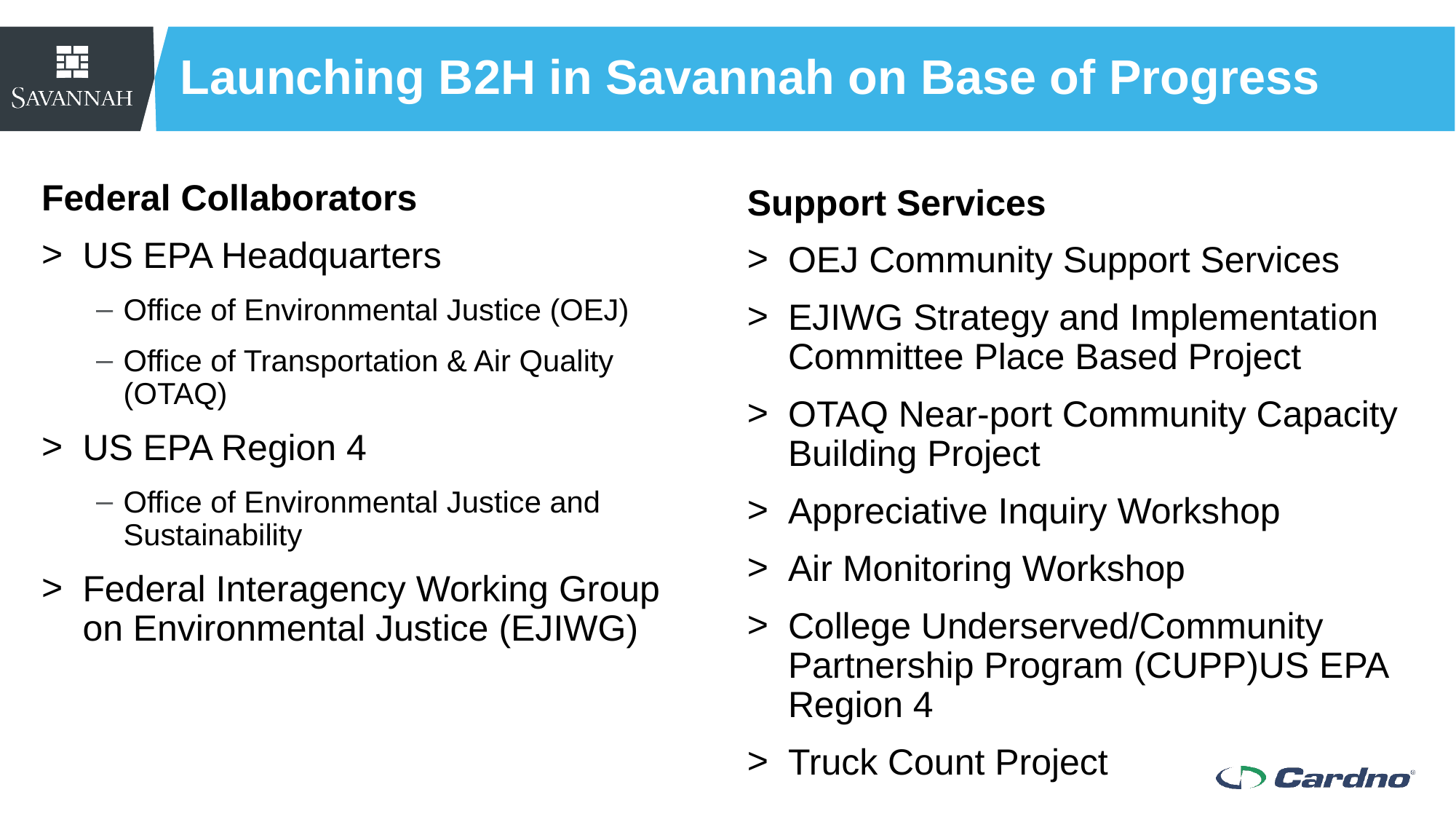

# Launching B2H in Savannah on Base of Progress
Federal Collaborators
US EPA Headquarters
Office of Environmental Justice (OEJ)
Office of Transportation & Air Quality (OTAQ)
US EPA Region 4
Office of Environmental Justice and Sustainability
Federal Interagency Working Group on Environmental Justice (EJIWG)

Support Services
OEJ Community Support Services
EJIWG Strategy and Implementation Committee Place Based Project
OTAQ Near-port Community Capacity Building Project
Appreciative Inquiry Workshop
Air Monitoring Workshop
College Underserved/Community Partnership Program (CUPP)US EPA Region 4
Truck Count Project